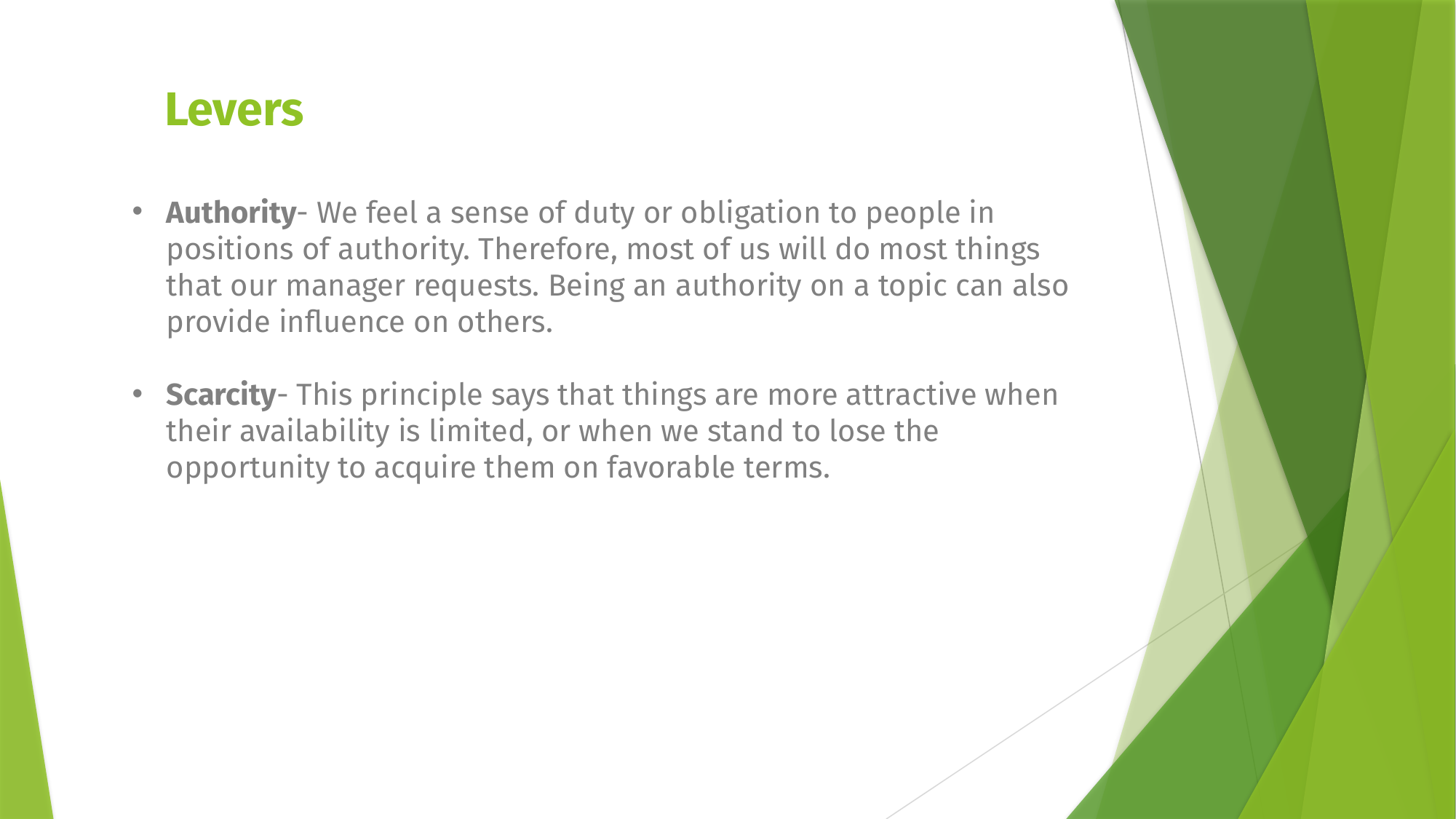

# Levers
Authority- We feel a sense of duty or obligation to people in positions of authority. Therefore, most of us will do most things that our manager requests. Being an authority on a topic can also provide influence on others.

Scarcity- This principle says that things are more attractive when their availability is limited, or when we stand to lose the opportunity to acquire them on favorable terms.